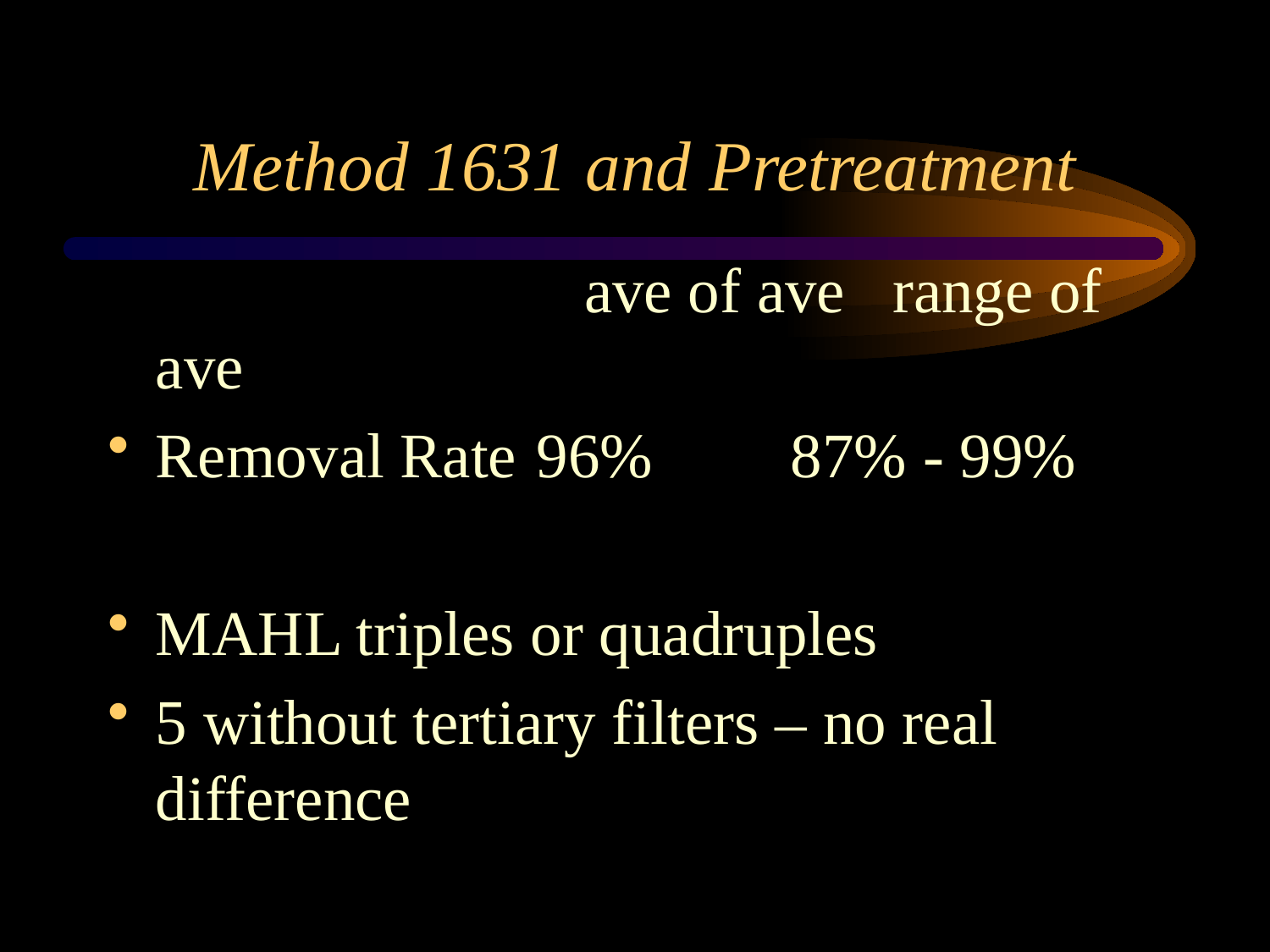

# Method 1631 and Pretreatment
			           ave of ave   range of ave
Removal Rate	96%		87% - 99%

MAHL triples or quadruples
5 without tertiary filters – no real difference